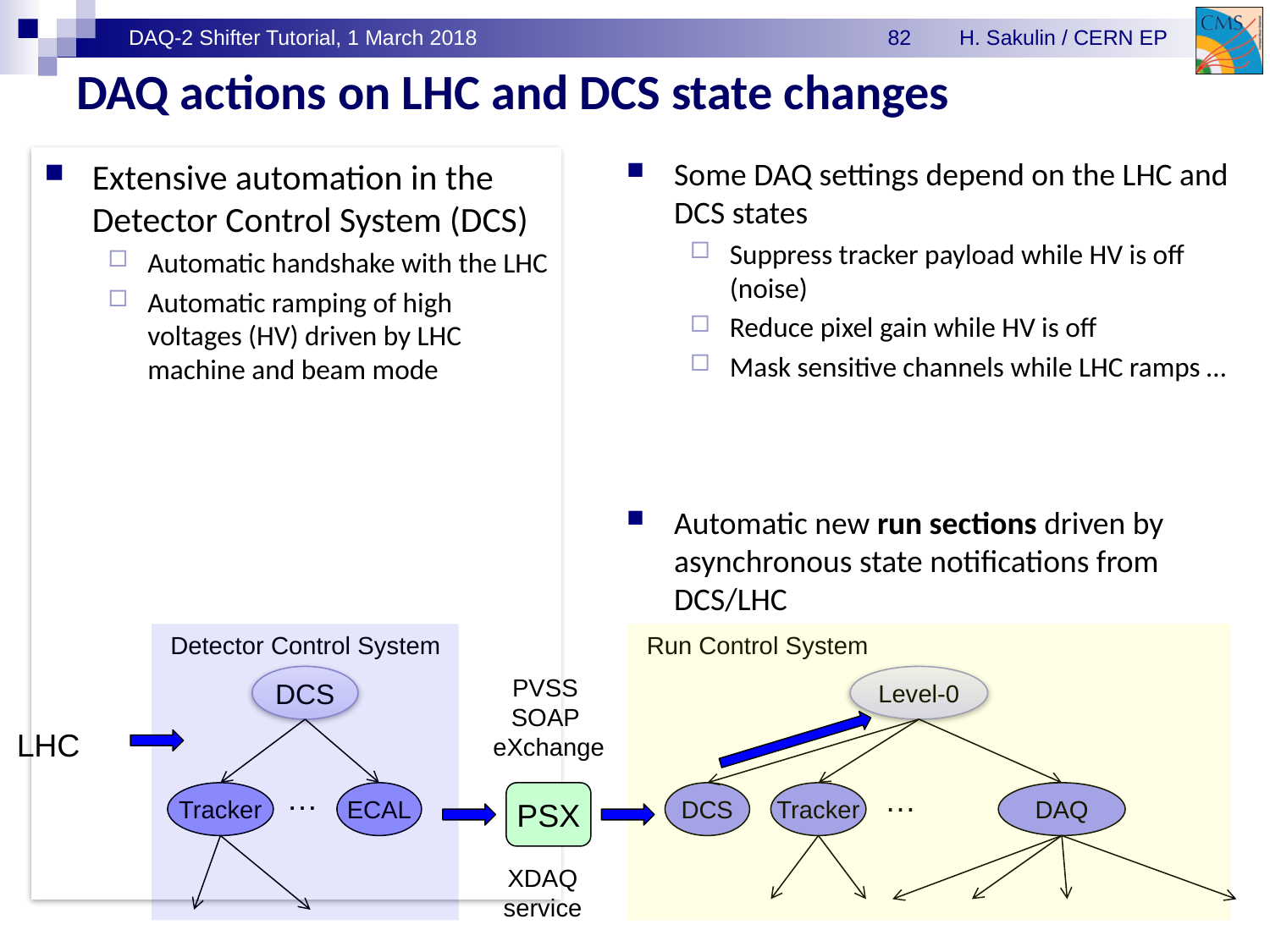

# DAQ actions on LHC and DCS state changes
Extensive automation in the Detector Control System (DCS)
Automatic handshake with the LHC
Automatic ramping of high voltages (HV) driven by LHC machine and beam mode

Some DAQ settings depend on the LHC and DCS states
Suppress tracker payload while HV is off (noise)
Reduce pixel gain while HV is off
Mask sensitive channels while LHC ramps …

Automatic new run sections driven by asynchronous state notifications from
DCS/LHC

Detector Control System

Run Control System
DCS
PVSS
SOAP
eXchange
Level-0
LHC

…
…
Tracker
ECAL
PSX
DCS
Tracker
DAQ

XDAQ
service